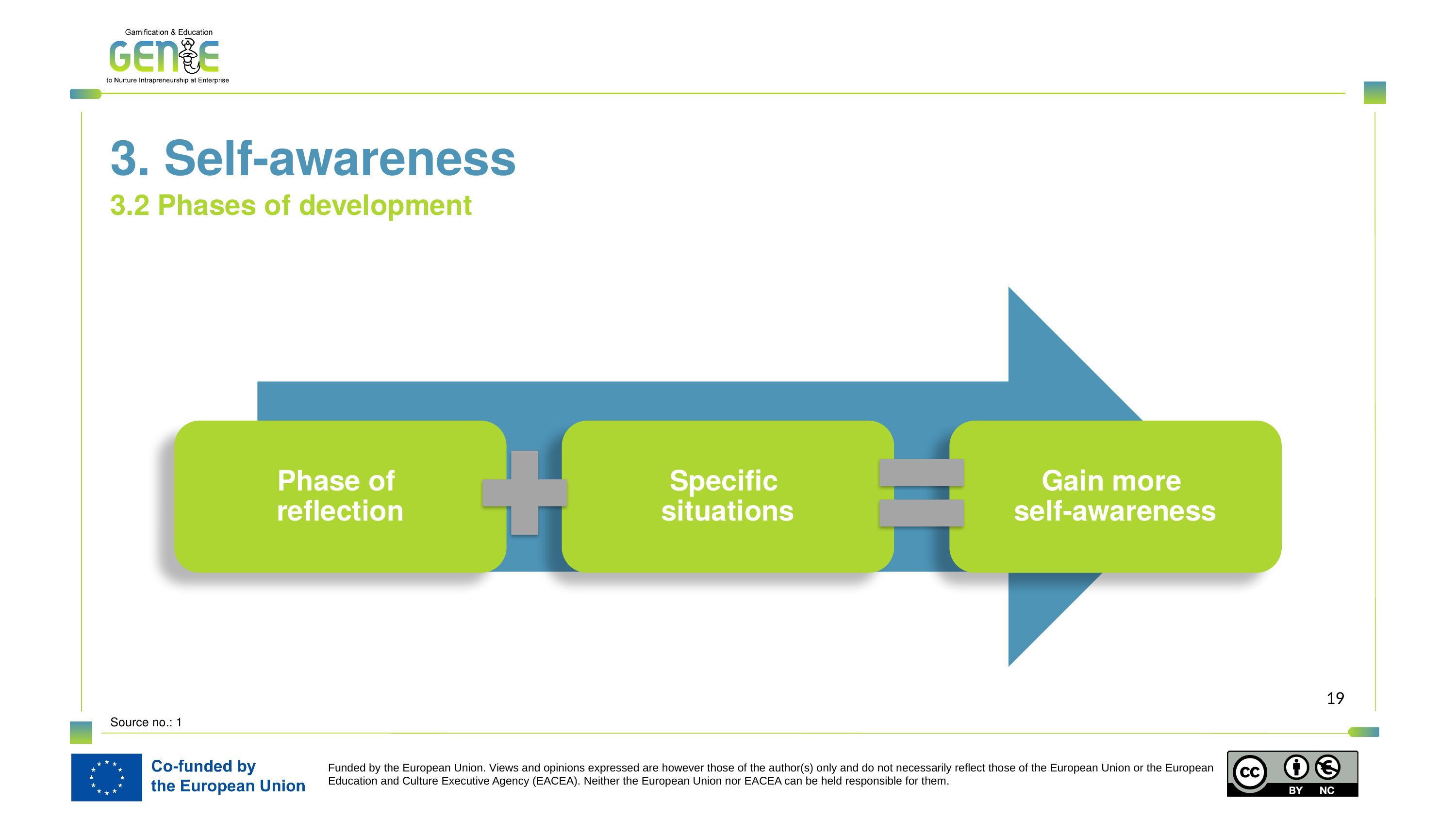

3. Self-awareness
3.2 Phases of development

Phase of
reflection
Specific
situations
Gain more
self-awareness

Source no.: 1